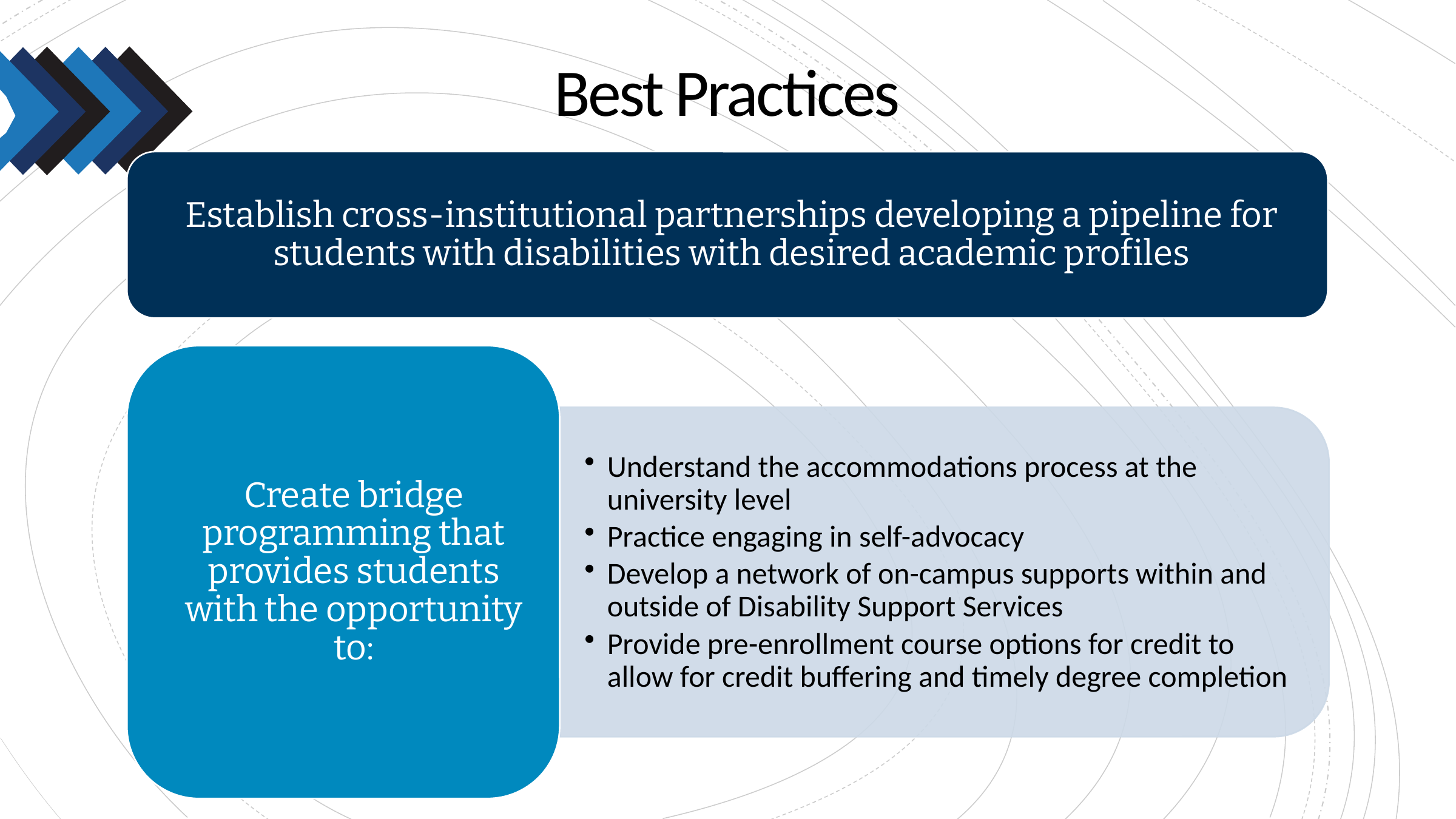

# Best Practices

Establish cross-institutional partnerships developing a pipeline for students with disabilities with desired academic profiles
Understand the accommodations process at the university level
Practice engaging in self-advocacy
Develop a network of on-campus supports within and outside of Disability Support Services
Provide pre-enrollment course options for credit to allow for credit buffering and timely degree completion
Create bridge programming that provides students with the opportunity to: